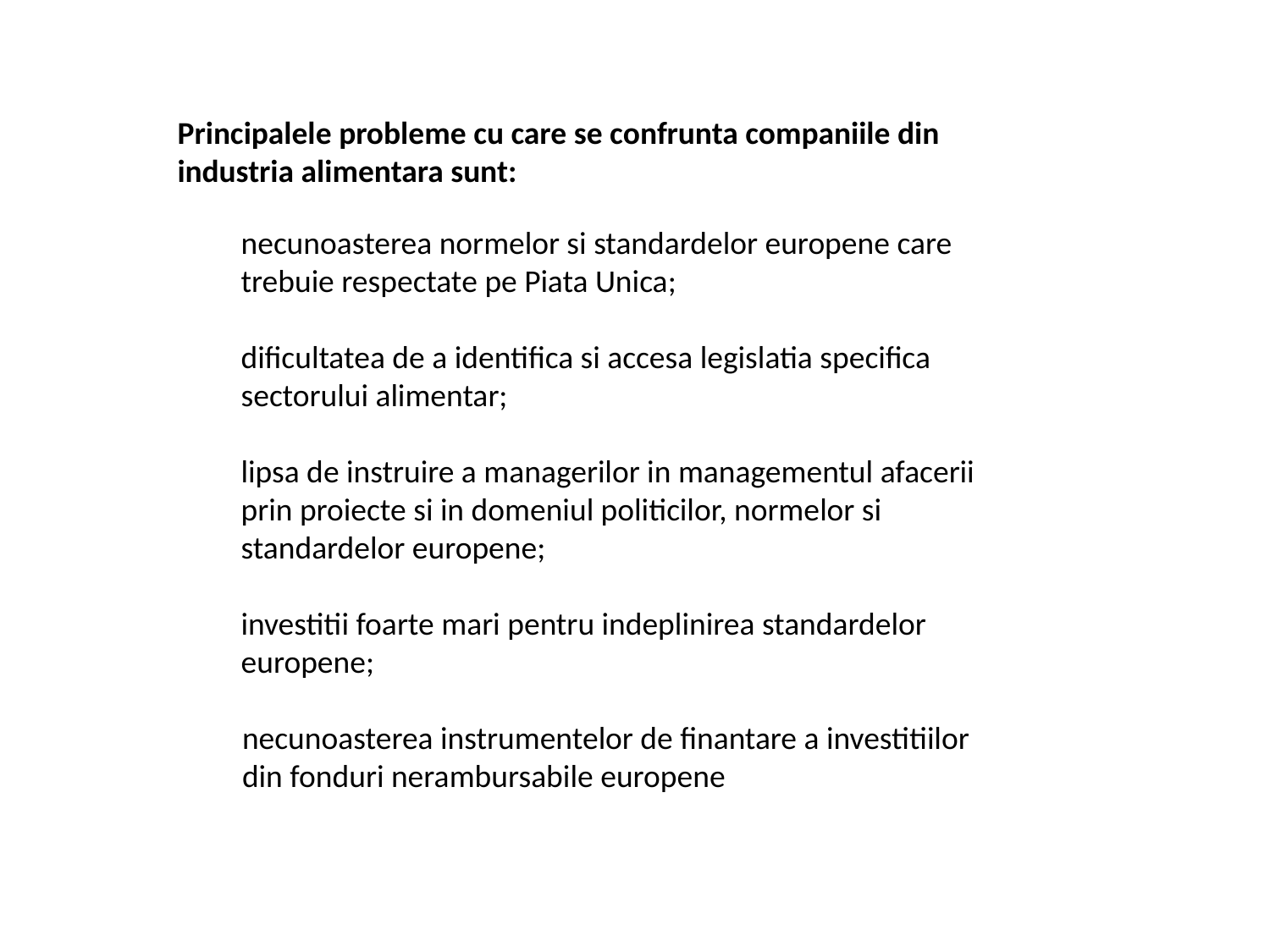

Principalele probleme cu care se confrunta companiile din industria alimentara sunt:

necunoasterea normelor si standardelor europene care trebuie respectate pe Piata Unica;

dificultatea de a identifica si accesa legislatia specifica sectorului alimentar;

lipsa de instruire a managerilor in managementul afacerii prin proiecte si in domeniul politicilor, normelor si standardelor europene;

investitii foarte mari pentru indeplinirea standardelor europene;

         necunoasterea instrumentelor de finantare a investitiilor
         din fonduri nerambursabile europene